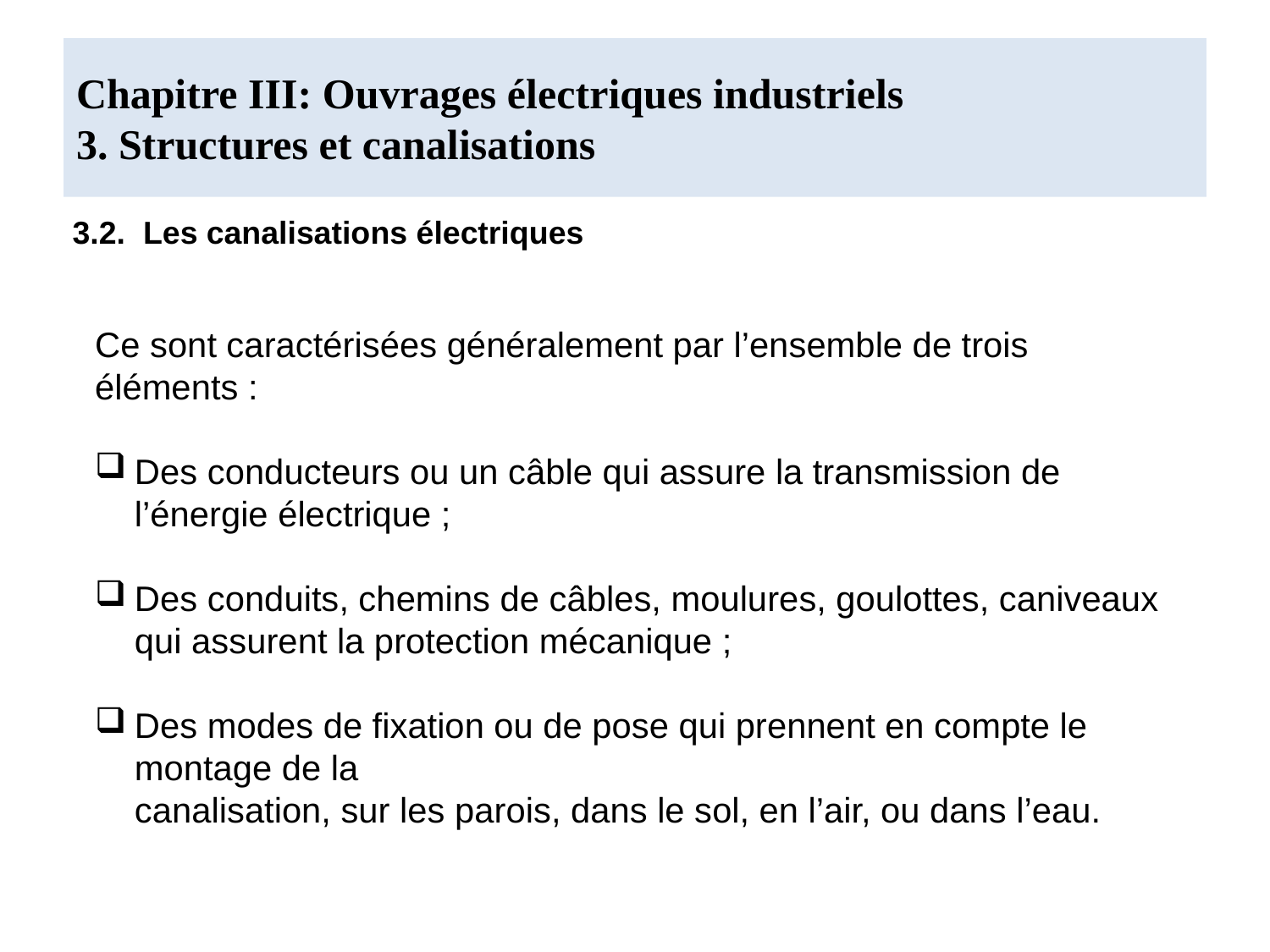

# Chapitre III: Ouvrages électriques industriels 3. Structures et canalisations

3.2.  Les canalisations électriques
Ce sont caractérisées généralement par l’ensemble de trois éléments :
Des conducteurs ou un câble qui assure la transmission de l’énergie électrique ;

Des conduits, chemins de câbles, moulures, goulottes, caniveaux qui assurent la protection mécanique ;

Des modes de fixation ou de pose qui prennent en compte le montage de la
canalisation, sur les parois, dans le sol, en l’air, ou dans l’eau.